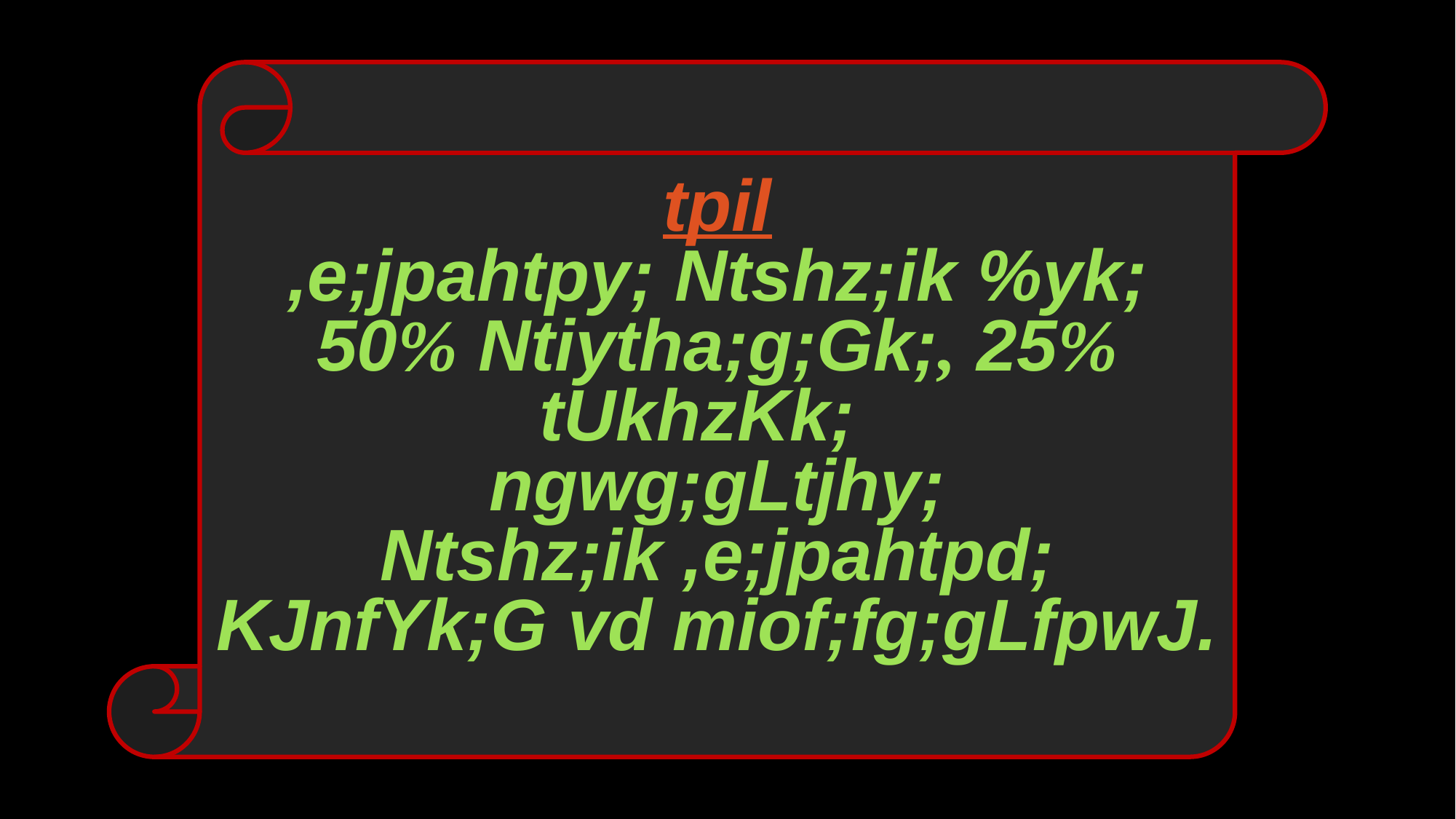

tpil
,e;jpahtpy; Ntshz;ik %yk; 50% Ntiytha;g;Gk;, 25% tUkhzKk;
ngwg;gLtjhy; Ntshz;ik ,e;jpahtpd; KJnfYk;G vd miof;fg;gLfpwJ.